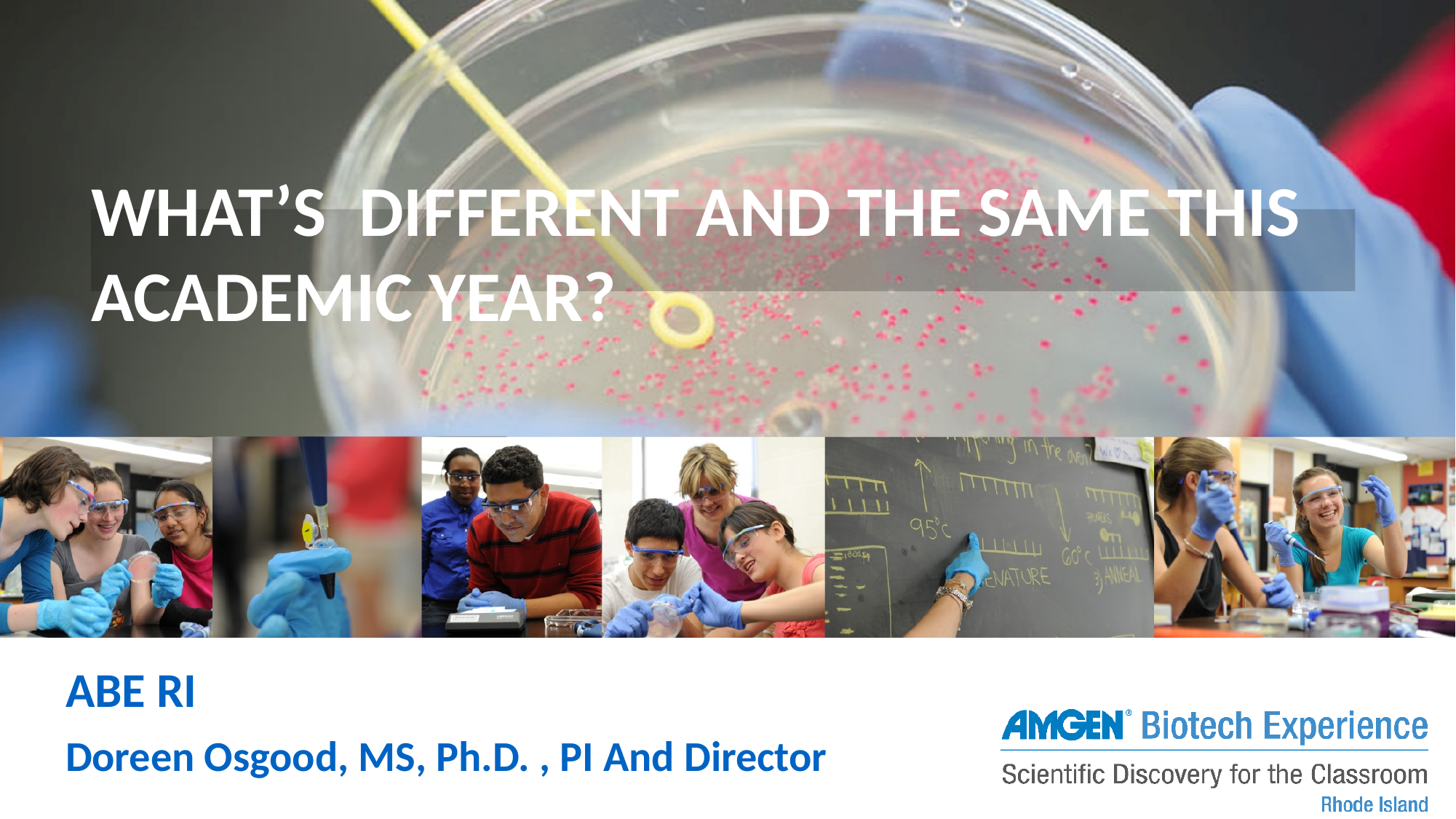

# WHAT’S  DIFFERENT AND THE SAME THIS ACADEMIC YEAR?
ABE RI
Doreen Osgood, MS, Ph.D. , PI And Director